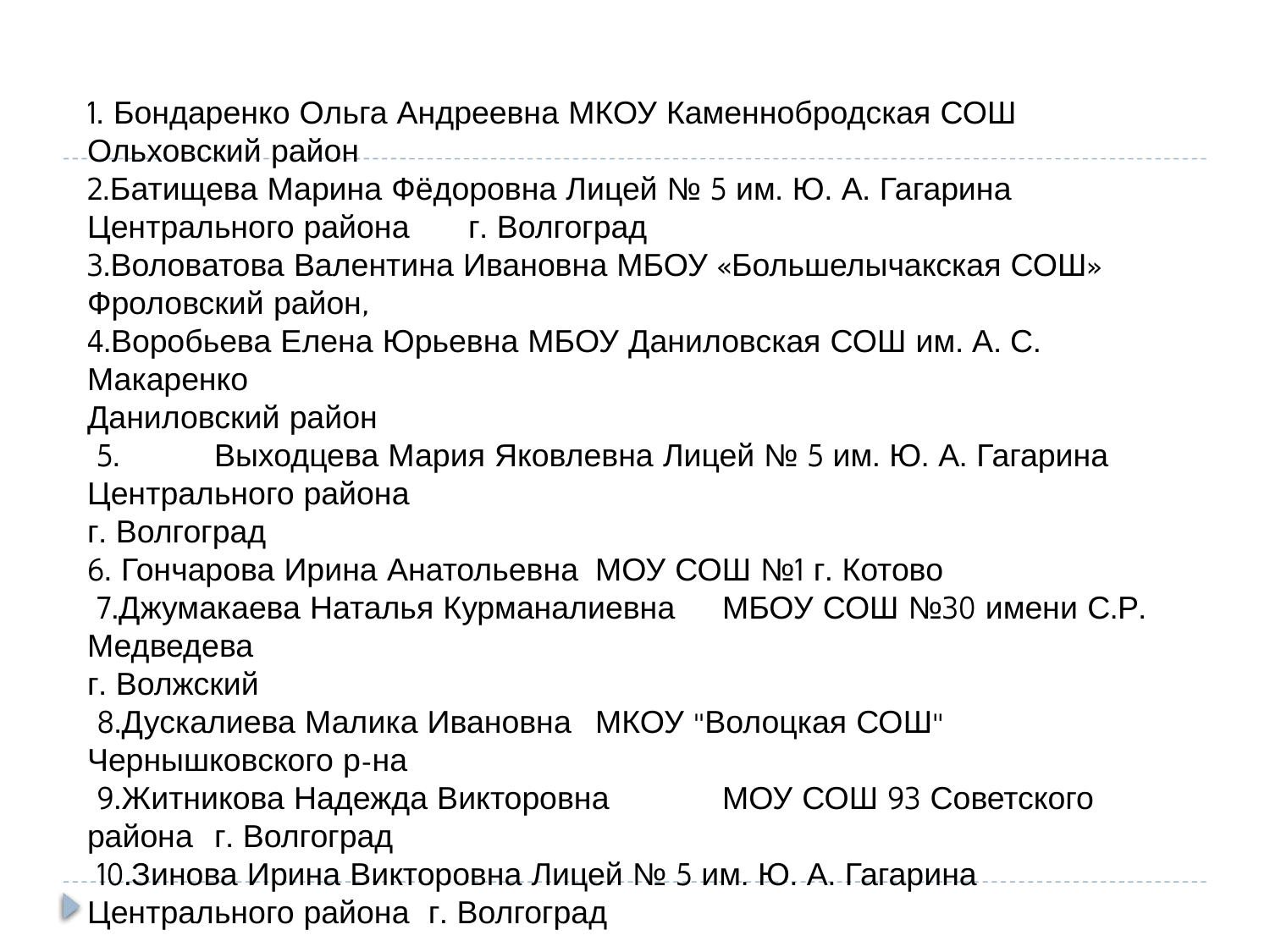

1. Бондаренко Ольга Андреевна МКОУ Каменнобродская СОШ Ольховский район
2.Батищева Марина Фёдоровна Лицей № 5 им. Ю. А. Гагарина Центрального района	г. Волгоград
3.Воловатова Валентина Ивановна МБОУ «Большелычакская СОШ» Фроловский район,
4.Воробьева Елена Юрьевна МБОУ Даниловская СОШ им. А. С. Макаренко
Даниловский район
 5.	Выходцева Мария Яковлевна Лицей № 5 им. Ю. А. Гагарина Центрального района
г. Волгоград
6. Гончарова Ирина Анатольевна	МОУ СОШ №1 г. Котово
 7.Джумакаева Наталья Курманалиевна	МБОУ СОШ №30 имени С.Р. Медведева
г. Волжский
 8.Дускалиева Малика Ивановна	МКОУ "Волоцкая СОШ" Чернышковского р-на
 9.Житникова Надежда Викторовна	МОУ СОШ 93 Советского района	г. Волгоград
 10.Зинова Ирина Викторовна Лицей № 5 им. Ю. А. Гагарина Центрального района  г. Волгоград